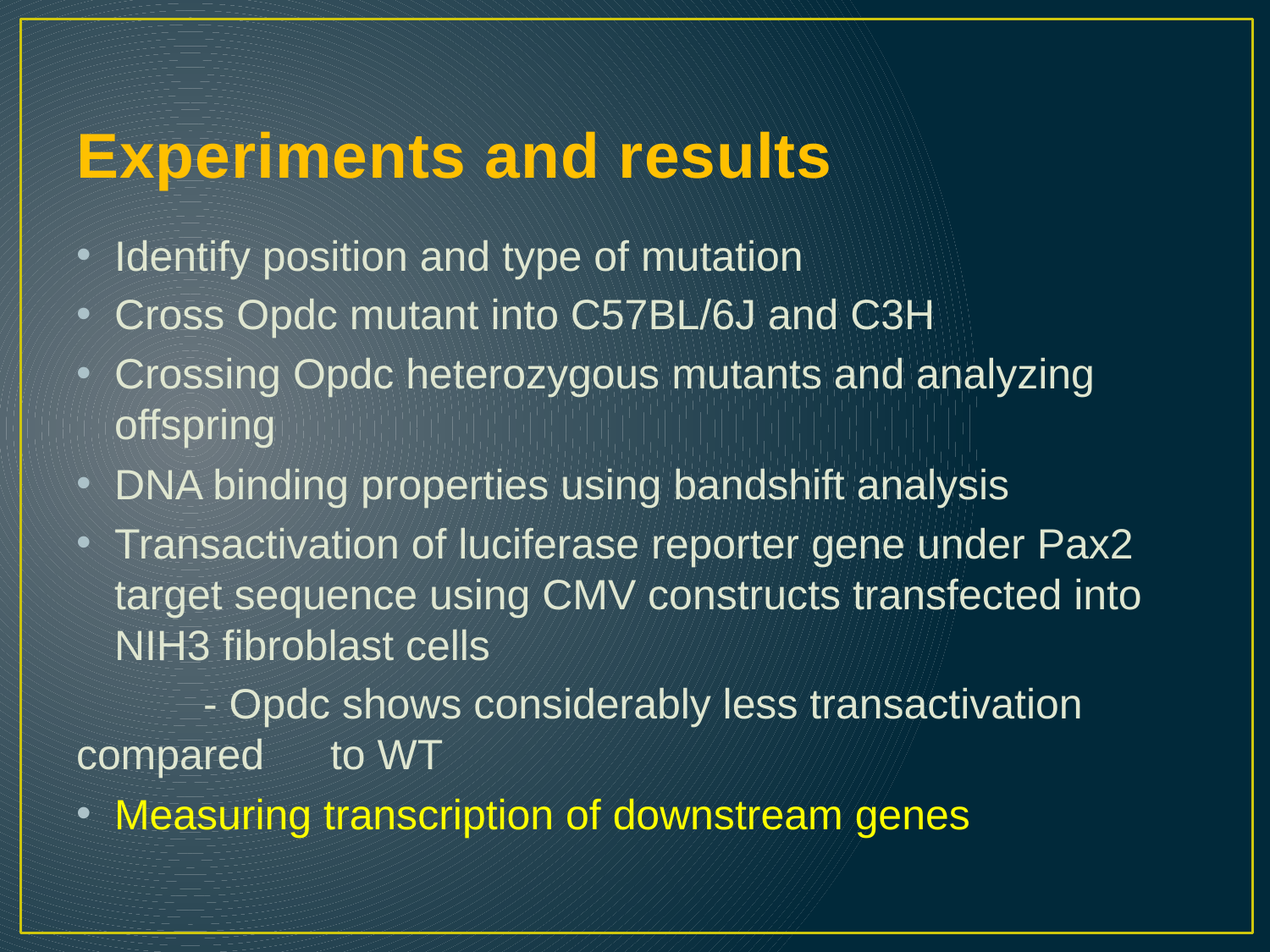

# Experiments and results
Identify position and type of mutation
Cross Opdc mutant into C57BL/6J and C3H
Crossing Opdc heterozygous mutants and analyzing offspring
DNA binding properties using bandshift analysis
Transactivation of luciferase reporter gene under Pax2 target sequence using CMV constructs transfected into NIH3 fibroblast cells
	- Opdc shows considerably less transactivation compared 	to WT
Measuring transcription of downstream genes